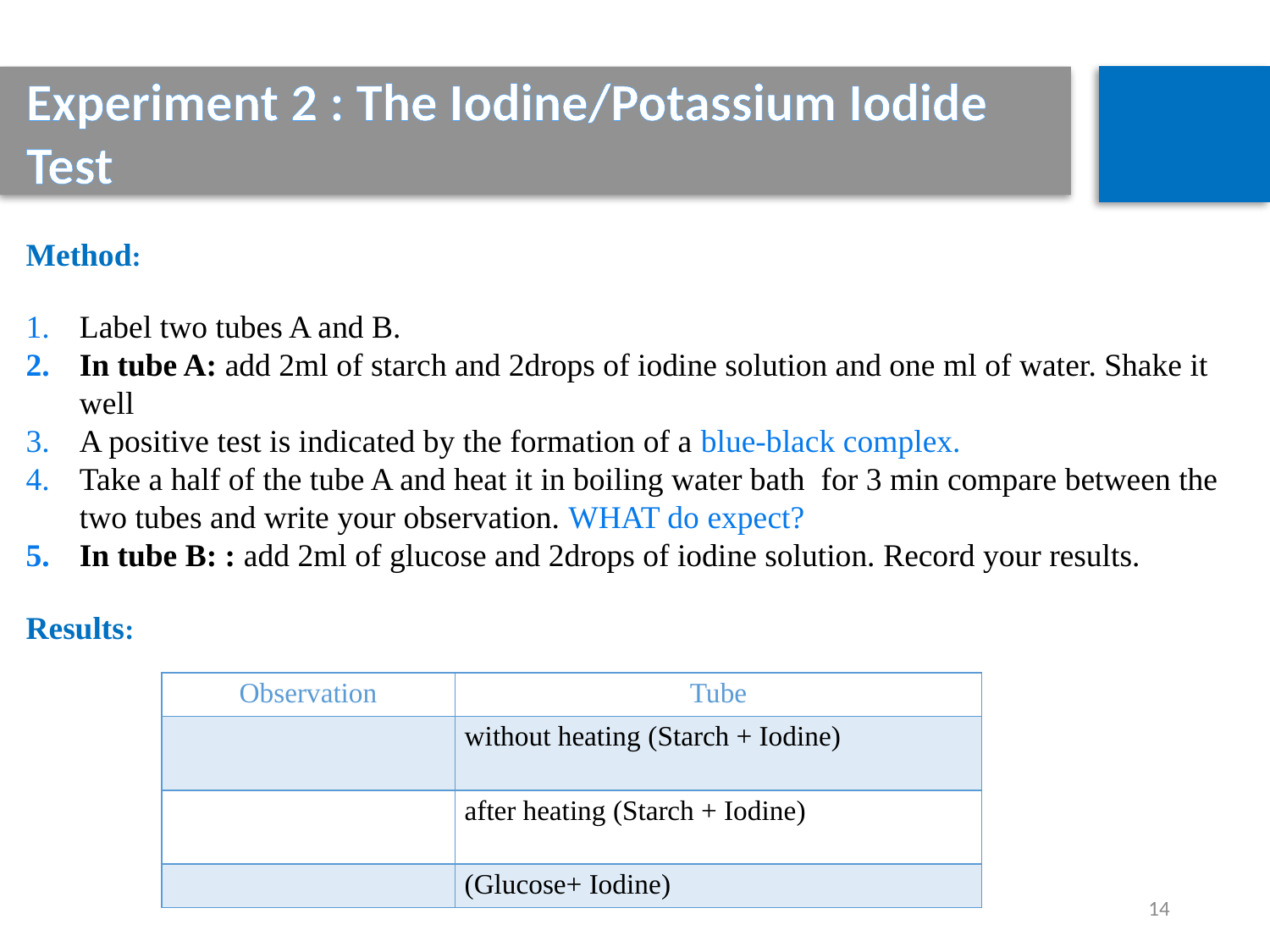

Experiment 2 : The Iodine/Potassium Iodide Test

Method:
Label two tubes A and B.
In tube A: add 2ml of starch and 2drops of iodine solution and one ml of water. Shake it well
A positive test is indicated by the formation of a blue-black complex.
Take a half of the tube A and heat it in boiling water bath  for 3 min compare between the two tubes and write your observation. WHAT do expect?
In tube B: : add 2ml of glucose and 2drops of iodine solution. Record your results.

Results:

| Observation | Tube |
| --- | --- |
|  | (Starch + Iodine) without heating |
|  | (Starch + Iodine) after heating |
|  | (Glucose+ Iodine) |
14